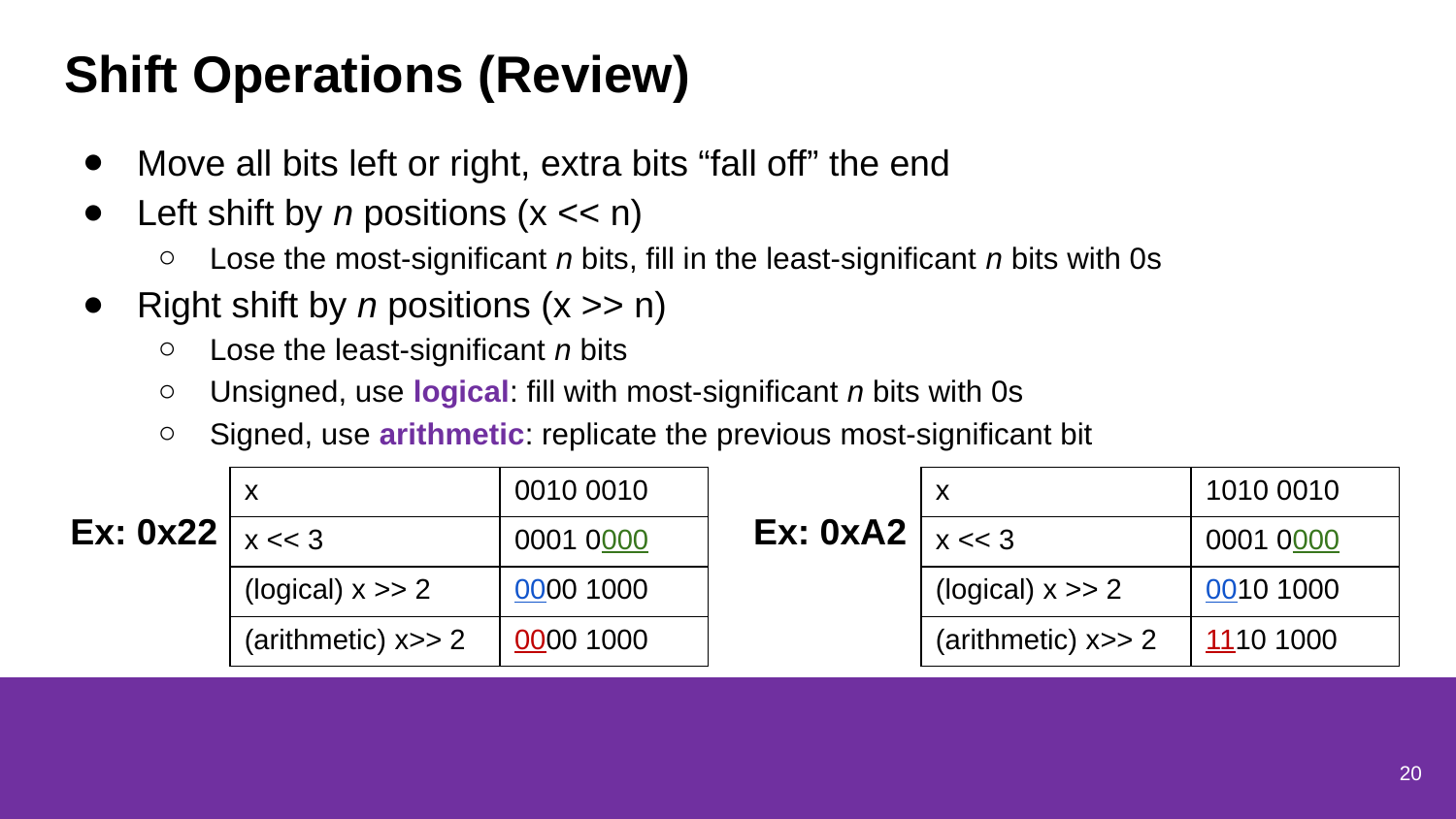

# Shift Operations (Review)
Move all bits left or right, extra bits “fall off” the end
Left shift by n positions (x << n)
Lose the most-significant n bits, fill in the least-significant n bits with 0s
Right shift by n positions (x >> n)
Lose the least-significant n bits
Unsigned, use logical: fill with most-significant n bits with 0s
Signed, use arithmetic: replicate the previous most-significant bit
| x | 0010 0010 |
| --- | --- |
| x << 3 | 0001 0000 |
| (logical) x >> 2 | 0000 1000 |
| (arithmetic) x>> 2 | 0000 1000 |
| x | 1010 0010 |
| --- | --- |
| x << 3 | 0001 0000 |
| (logical) x >> 2 | 0010 1000 |
| (arithmetic) x>> 2 | 1110 1000 |
Ex: 0x22
Ex: 0xA2
20